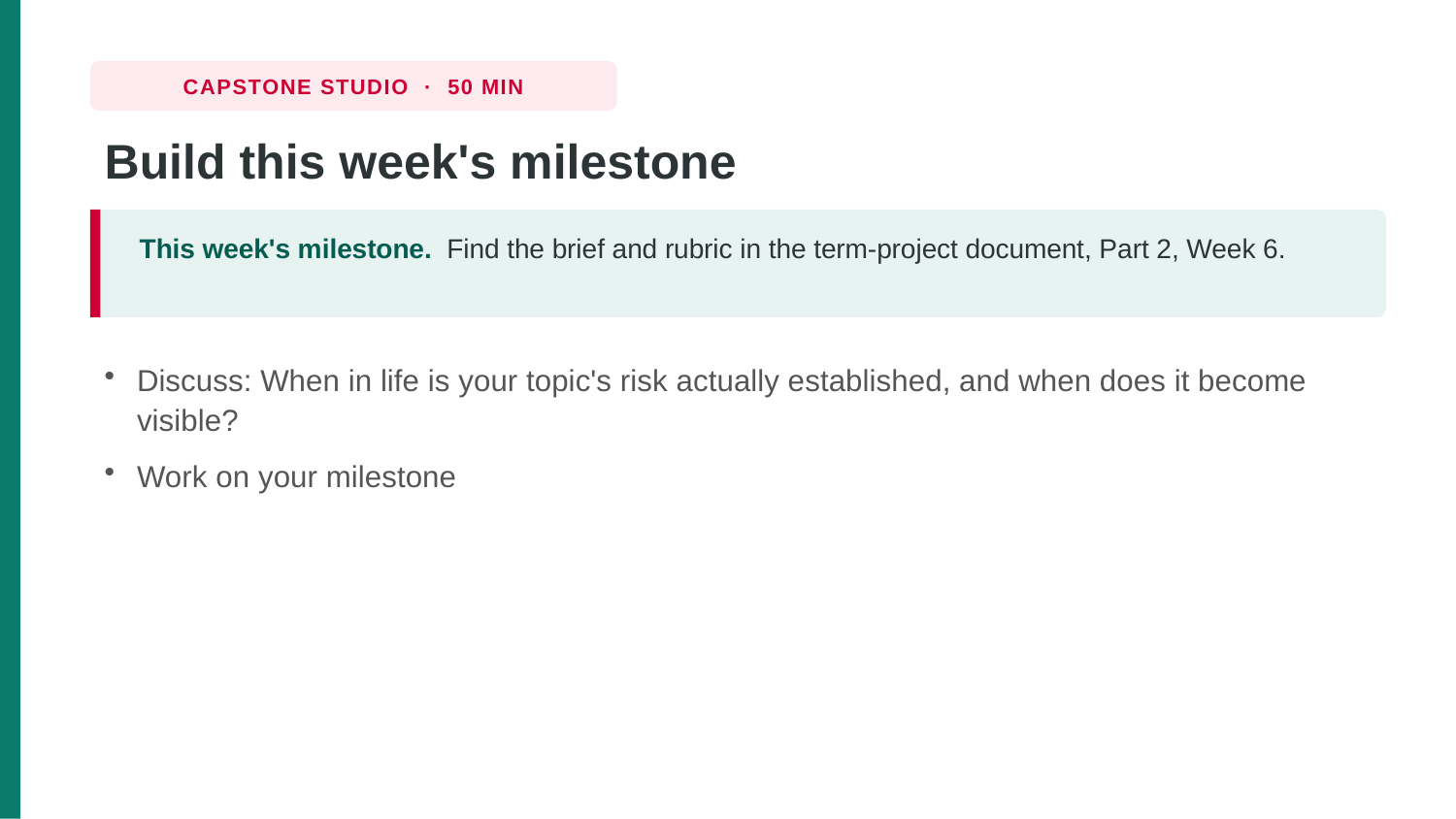

CAPSTONE STUDIO  ·  50 MIN
Build this week's milestone

This week's milestone.  Find the brief and rubric in the term-project document, Part 2, Week 6.
Discuss: When in life is your topic's risk actually established, and when does it become visible?
Work on your milestone